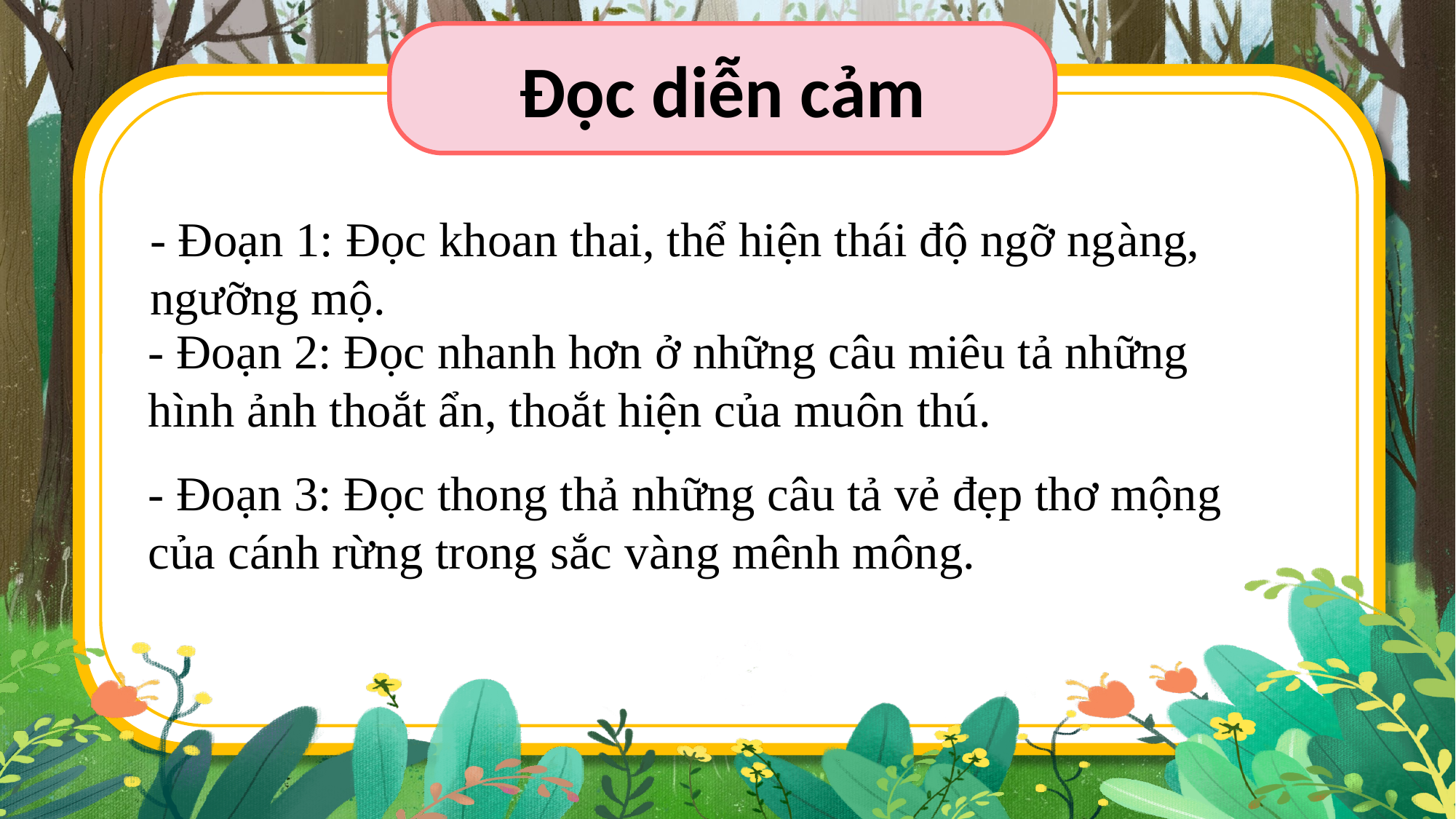

Đọc diễn cảm
- Đoạn 1: Đọc khoan thai, thể hiện thái độ ngỡ ngàng, ngưỡng mộ.
- Đoạn 2: Đọc nhanh hơn ở những câu miêu tả những hình ảnh thoắt ẩn, thoắt hiện của muôn thú.
- Đoạn 3: Đọc thong thả những câu tả vẻ đẹp thơ mộng của cánh rừng trong sắc vàng mênh mông.